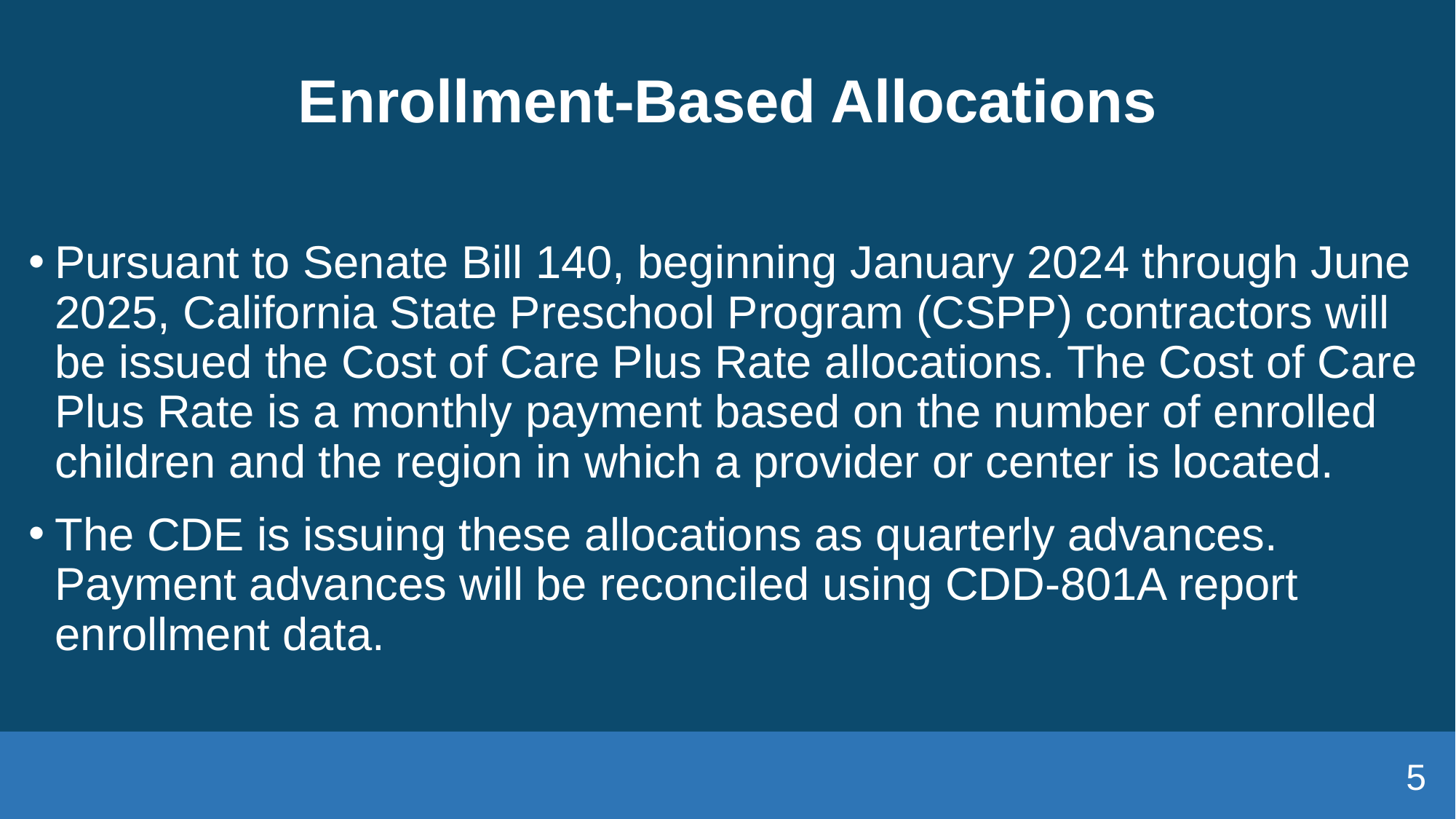

# Enrollment-Based Allocations

Pursuant to Senate Bill 140, beginning January 2024 through June 2025, California State Preschool Program (CSPP) contractors will be issued the Cost of Care Plus Rate allocations. The Cost of Care Plus Rate is a monthly payment based on the number of enrolled children and the region in which a provider or center is located.
The CDE is issuing these allocations as quarterly advances. Payment advances will be reconciled using CDD-801A report enrollment data.
5